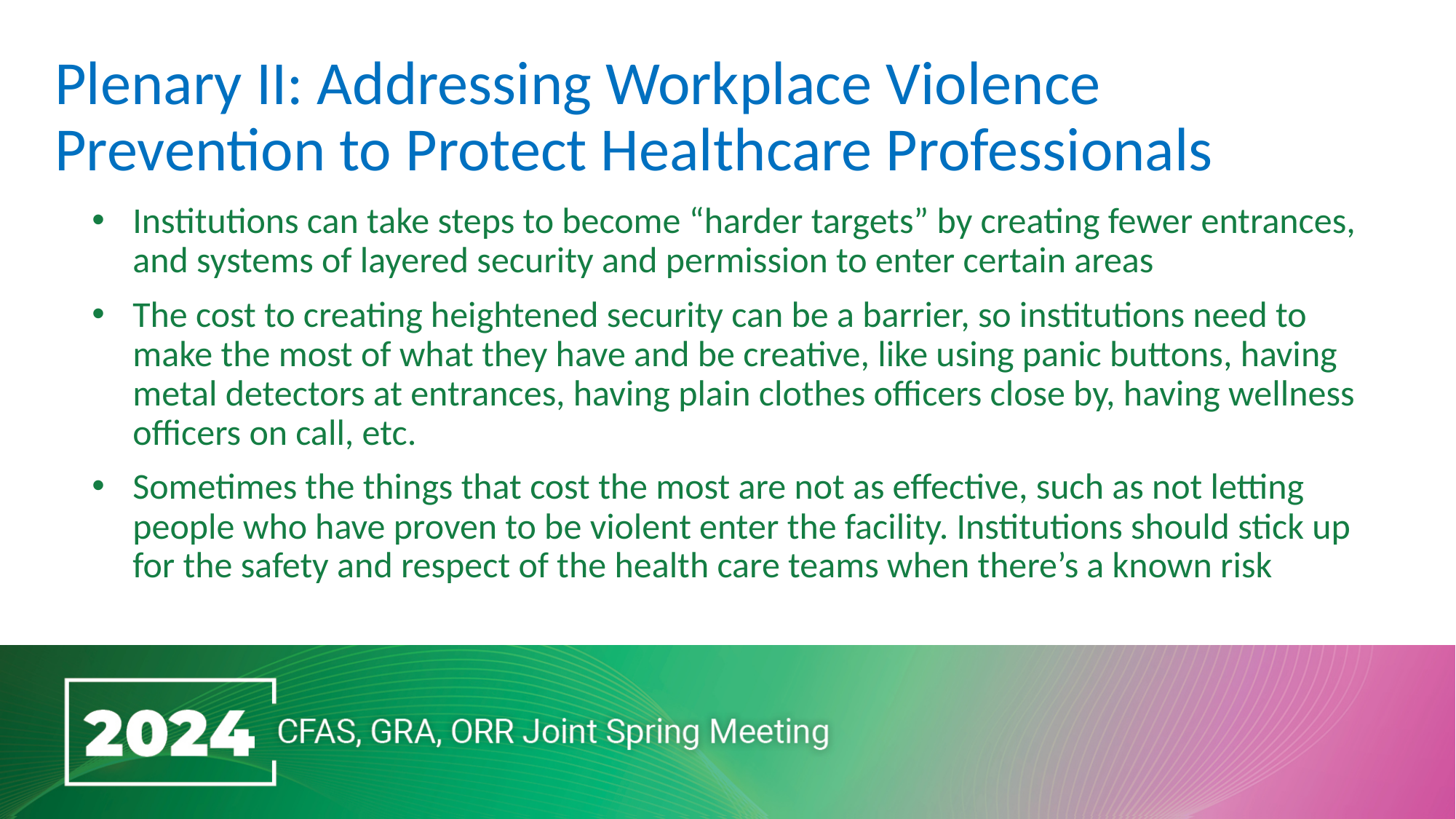

# Plenary II: Addressing Workplace Violence Prevention to Protect Healthcare Professionals
Institutions can take steps to become “harder targets” by creating fewer entrances, and systems of layered security and permission to enter certain areas
The cost to creating heightened security can be a barrier, so institutions need to make the most of what they have and be creative, like using panic buttons, having metal detectors at entrances, having plain clothes officers close by, having wellness officers on call, etc.
Sometimes the things that cost the most are not as effective, such as not letting people who have proven to be violent enter the facility. Institutions should stick up for the safety and respect of the health care teams when there’s a known risk